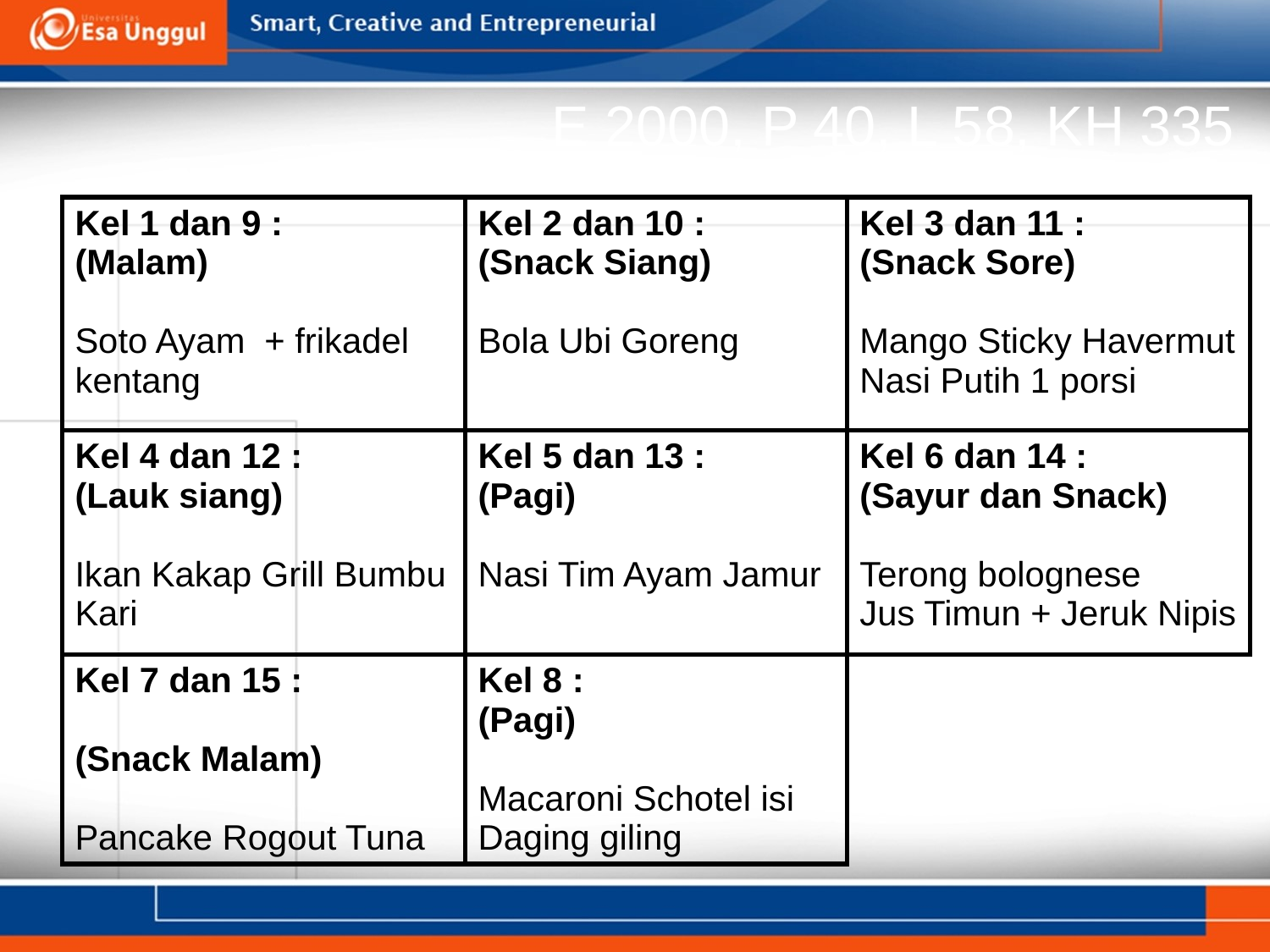

# E 2000, P 40, L 58, KH 335
| Kel 1 dan 9 : (Malam) Soto Ayam + frikadel kentang | Kel 2 dan 10 : (Snack Siang) Bola Ubi Goreng | Kel 3 dan 11 : (Snack Sore) Mango Sticky Havermut Nasi Putih 1 porsi |
| --- | --- | --- |
| Kel 4 dan 12 : (Lauk siang) Ikan Kakap Grill Bumbu Kari | Kel 5 dan 13 : (Pagi) Nasi Tim Ayam Jamur | Kel 6 dan 14 : (Sayur dan Snack) Terong bolognese Jus Timun + Jeruk Nipis |
| Kel 7 dan 15 : (Snack Malam) Pancake Rogout Tuna | Kel 8 : (Pagi) Macaroni Schotel isi Daging giling |  |